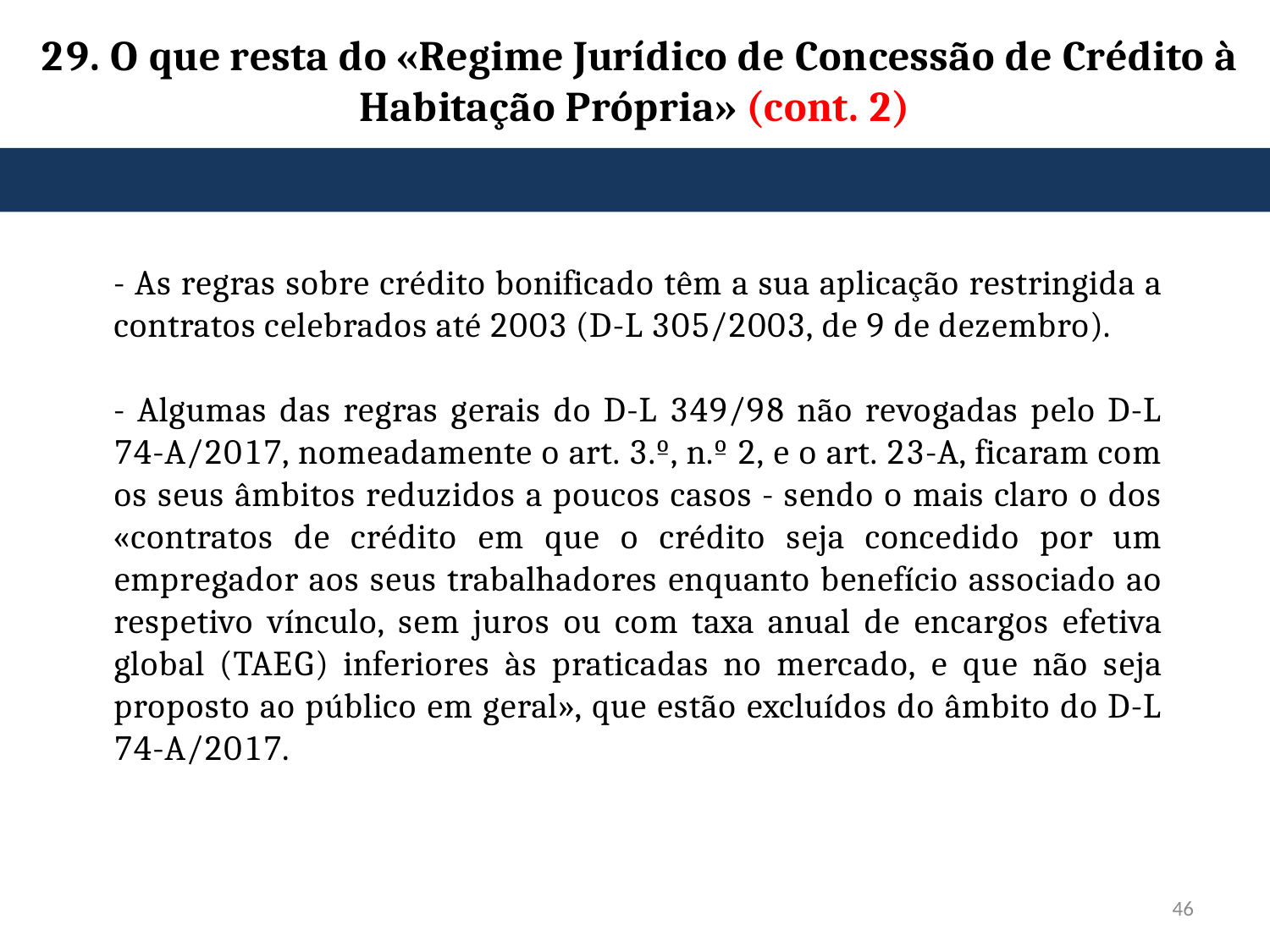

# 29. O que resta do «Regime Jurídico de Concessão de Crédito à Habitação Própria» (cont. 2)

- As regras sobre crédito bonificado têm a sua aplicação restringida a contratos celebrados até 2003 (D-L 305/2003, de 9 de dezembro).

- Algumas das regras gerais do D-L 349/98 não revogadas pelo D-L 74-A/2017, nomeadamente o art. 3.º, n.º 2, e o art. 23-A, ficaram com os seus âmbitos reduzidos a poucos casos - sendo o mais claro o dos «contratos de crédito em que o crédito seja concedido por um empregador aos seus trabalhadores enquanto benefício associado ao respetivo vínculo, sem juros ou com taxa anual de encargos efetiva global (TAEG) inferiores às praticadas no mercado, e que não seja proposto ao público em geral», que estão excluídos do âmbito do D-L 74-A/2017.

46